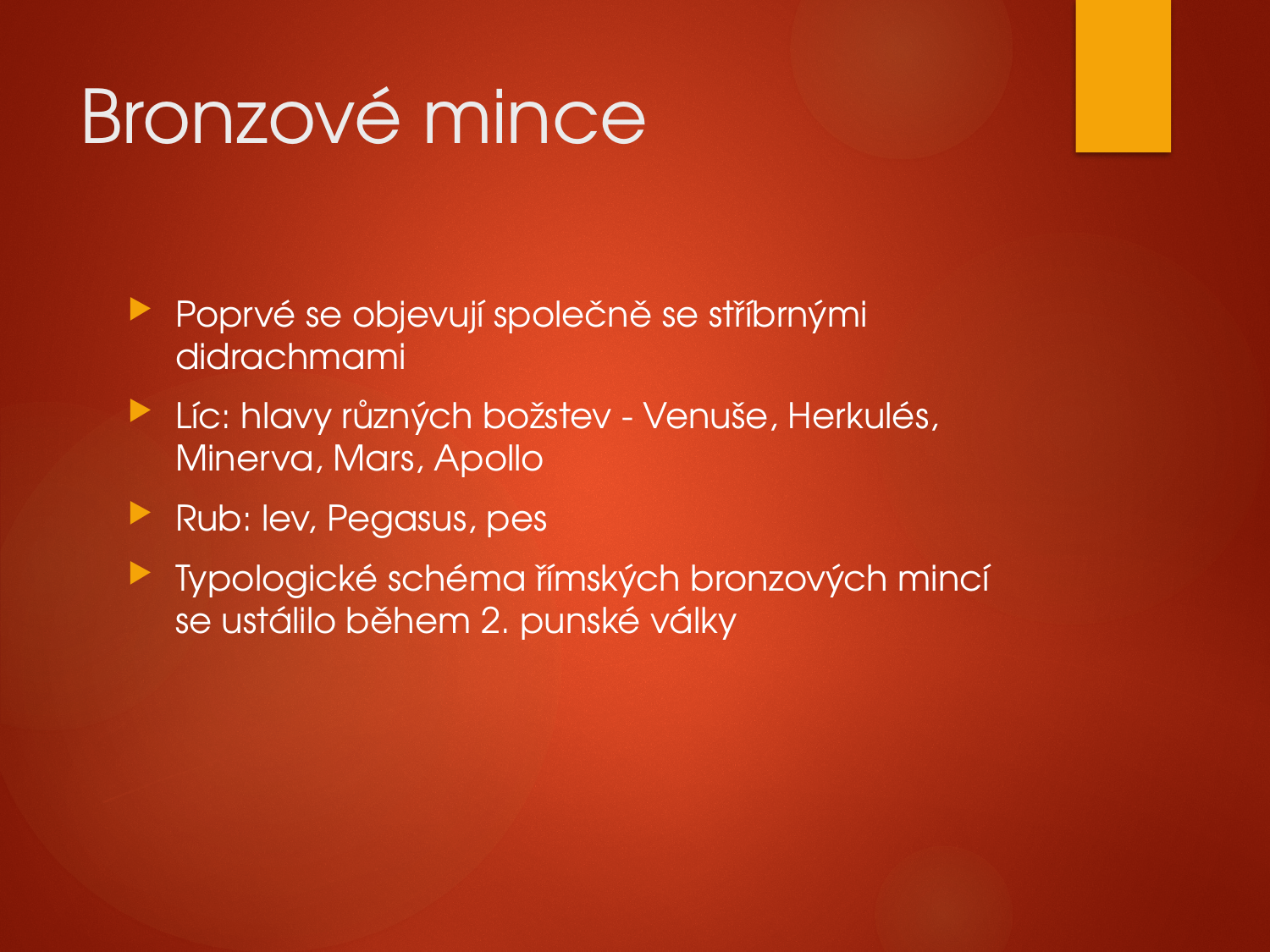

# Bronzové mince
Poprvé se objevují společně se stříbrnými didrachmami
Líc: hlavy různých božstev - Venuše, Herkulés, Minerva, Mars, Apollo
Rub: lev, Pegasus, pes
Typologické schéma římských bronzových mincí se ustálilo během 2. punské války